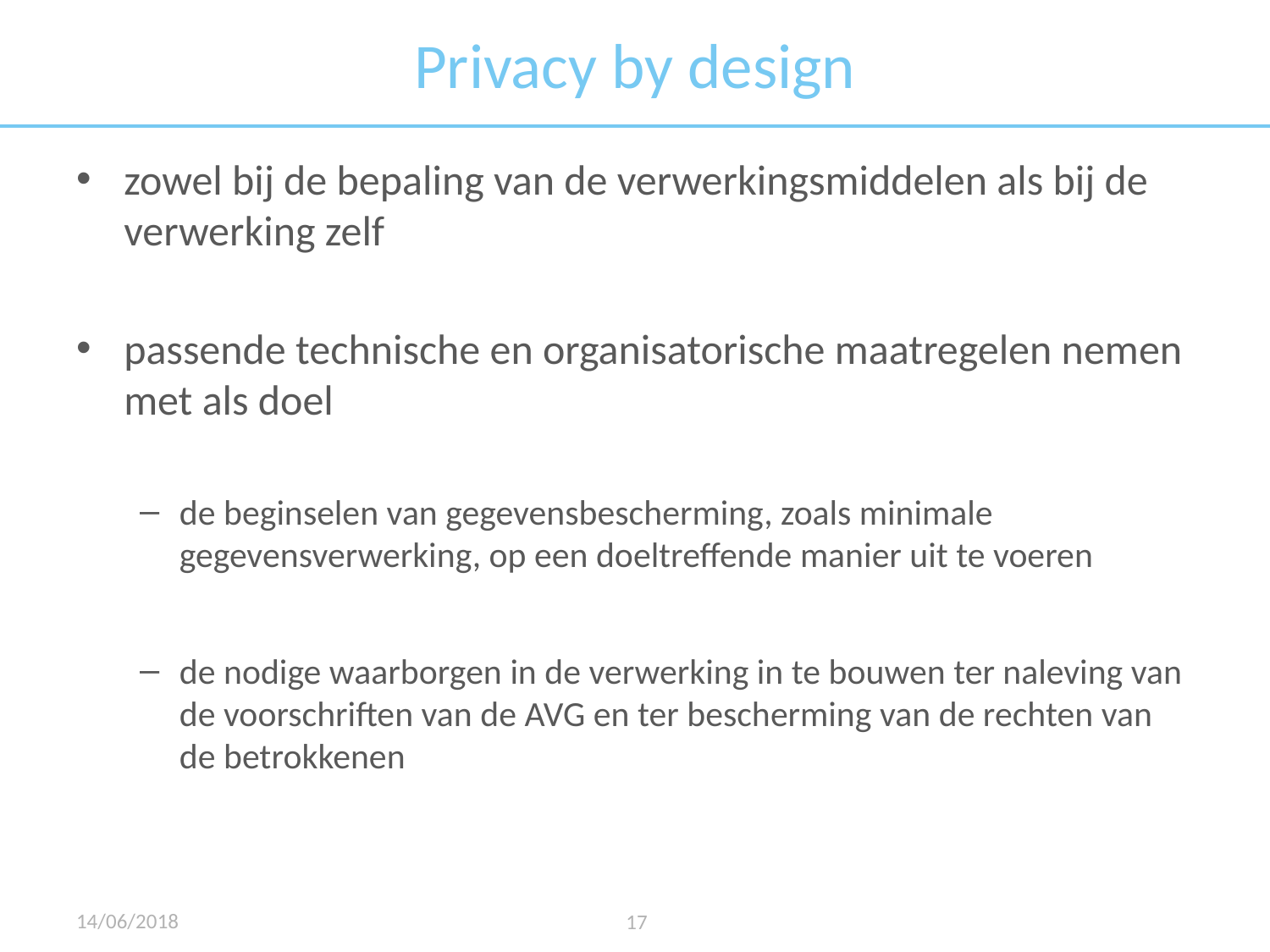

# Privacy by design
zowel bij de bepaling van de verwerkingsmiddelen als bij de verwerking zelf

passende technische en organisatorische maatregelen nemen met als doel

de beginselen van gegevensbescherming, zoals minimale gegevensverwerking, op een doeltreffende manier uit te voeren

de nodige waarborgen in de verwerking in te bouwen ter naleving van de voorschriften van de AVG en ter bescherming van de rechten van de betrokkenen

14/06/2018
17